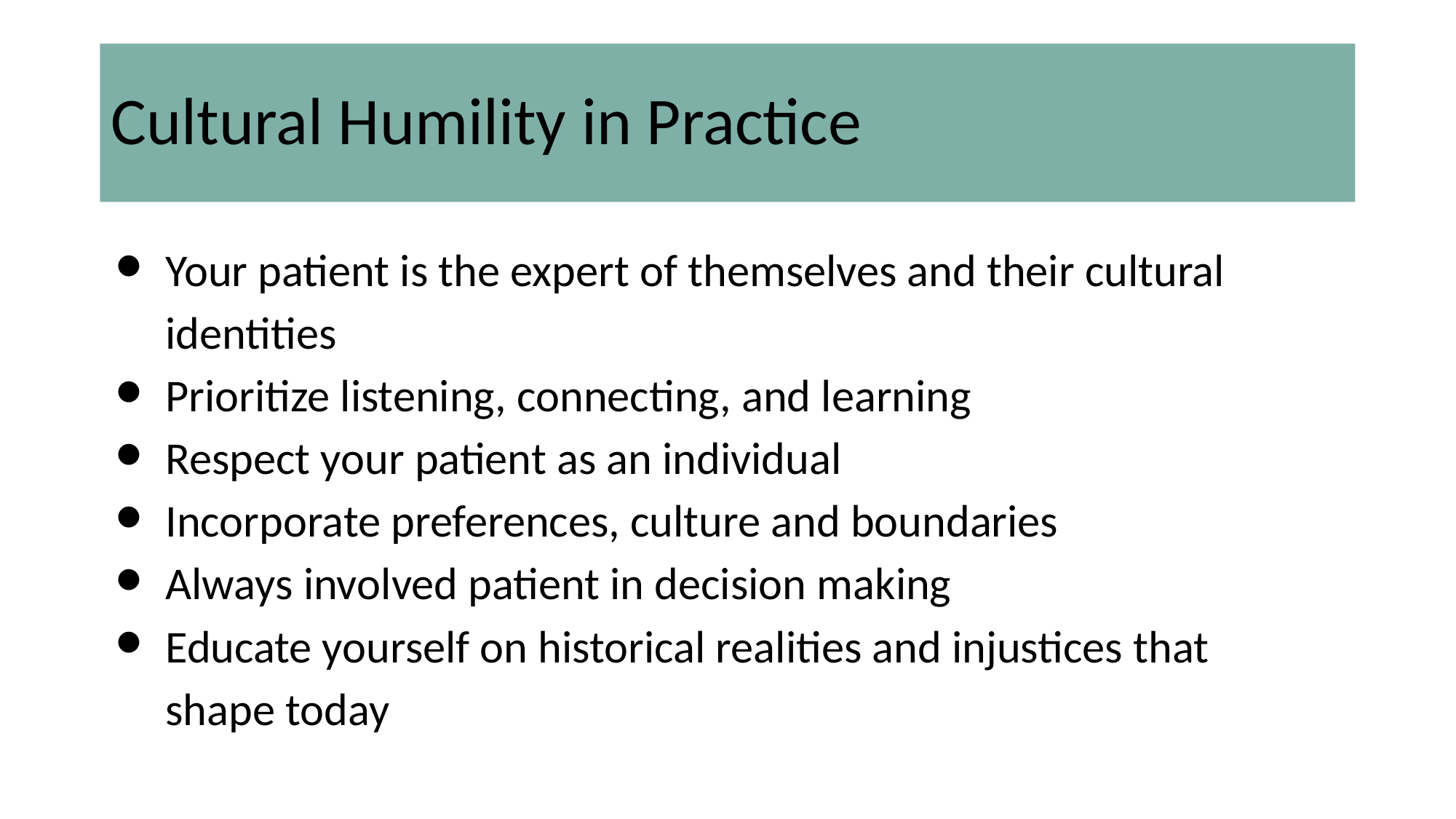

# Cultural Humility in Practice
Your patient is the expert of themselves and their cultural identities
Prioritize listening, connecting, and learning
Respect your patient as an individual
Incorporate preferences, culture and boundaries
Always involved patient in decision making
Educate yourself on historical realities and injustices that shape today